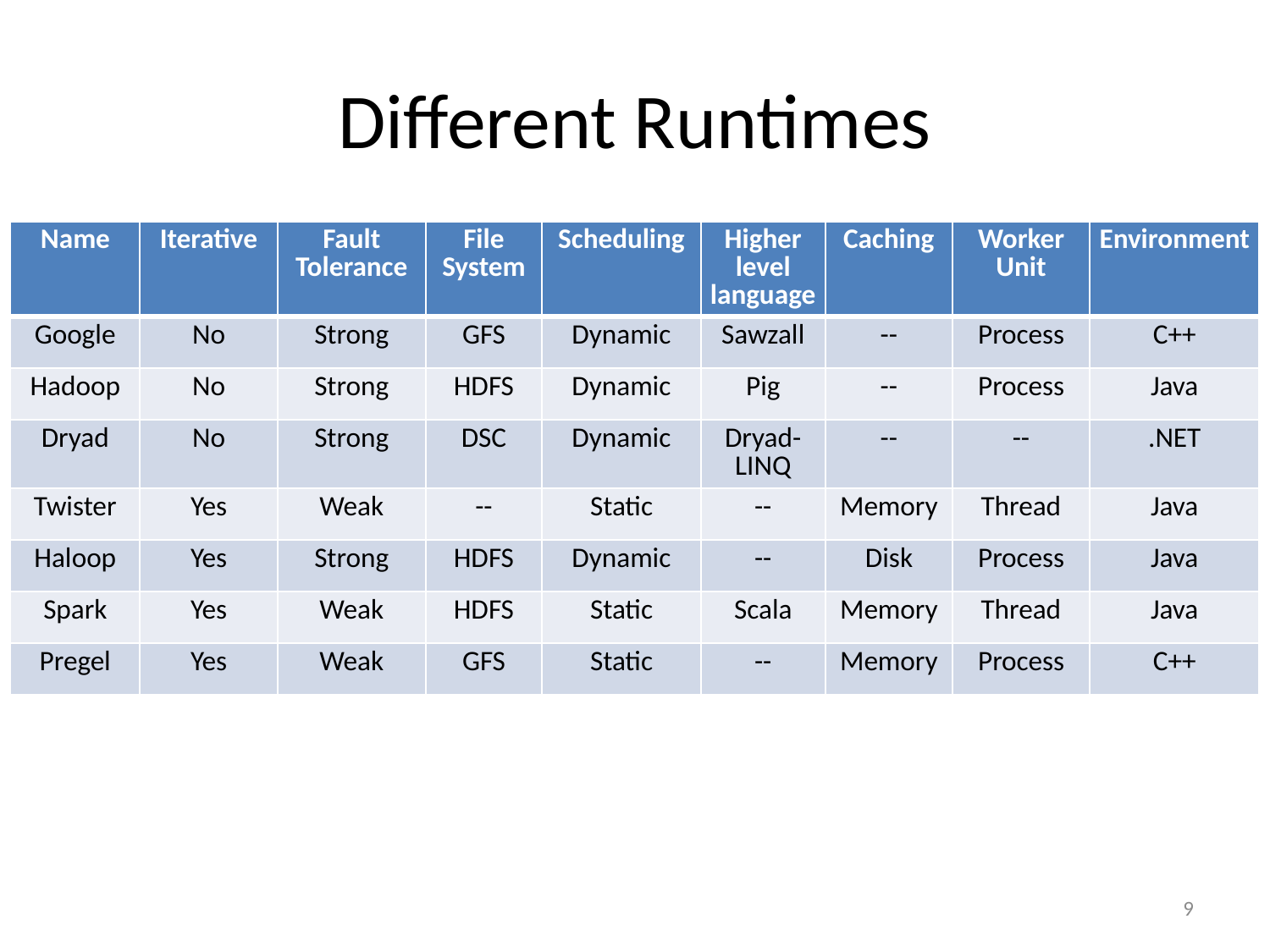

# Different Runtimes
| Name | Iterative | Fault Tolerance | File System | Scheduling | Higher level language | Caching | Worker Unit | Environment |
| --- | --- | --- | --- | --- | --- | --- | --- | --- |
| Google | No | Strong | GFS | Dynamic | Sawzall | -- | Process | C++ |
| Hadoop | No | Strong | HDFS | Dynamic | Pig | -- | Process | Java |
| Dryad | No | Strong | DSC | Dynamic | Dryad-LINQ | -- | -- | .NET |
| Twister | Yes | Weak | -- | Static | -- | Memory | Thread | Java |
| Haloop | Yes | Strong | HDFS | Dynamic | -- | Disk | Process | Java |
| Spark | Yes | Weak | HDFS | Static | Scala | Memory | Thread | Java |
| Pregel | Yes | Weak | GFS | Static | -- | Memory | Process | C++ |
9